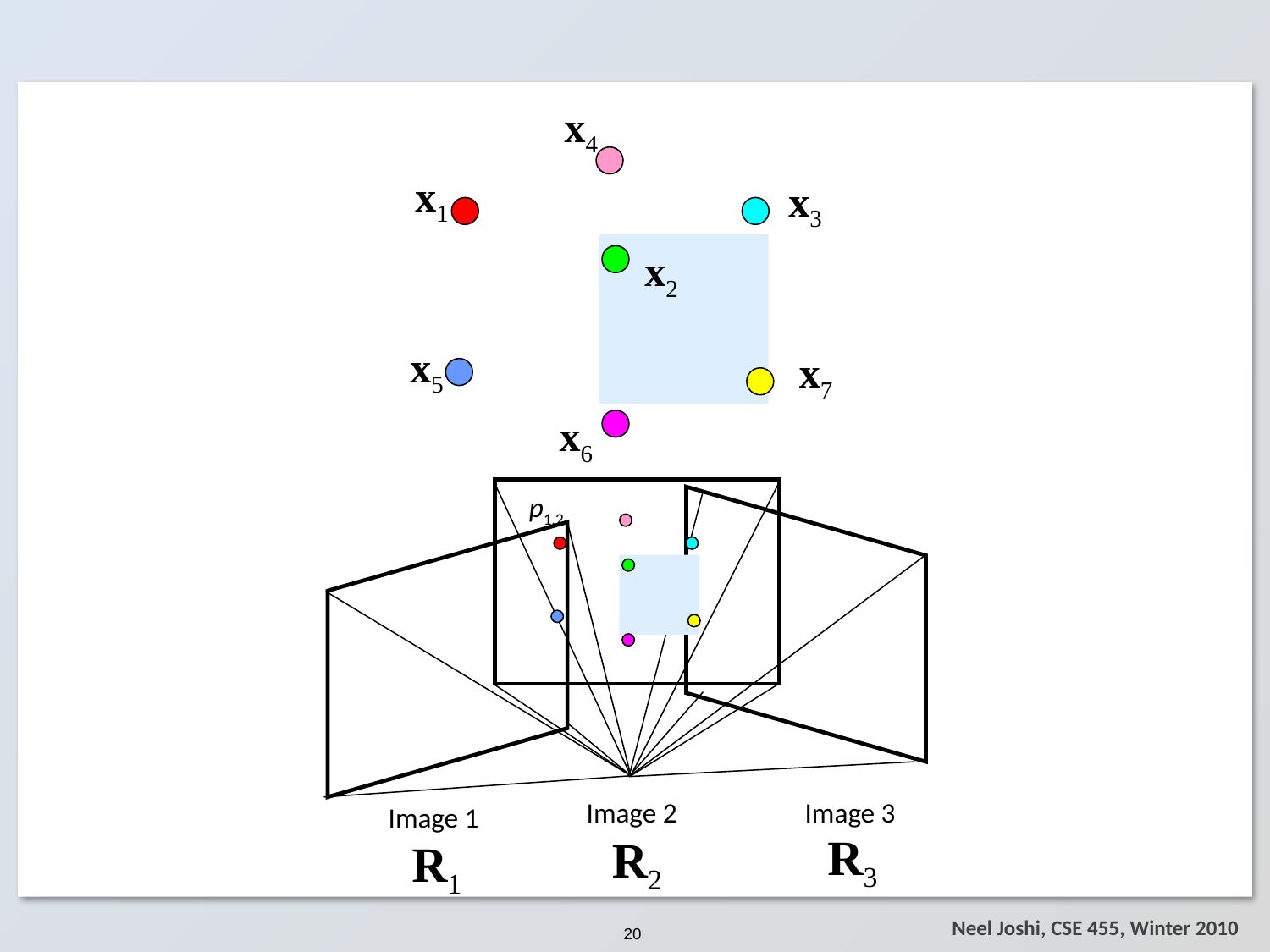

x4

x1
x3
x2
x5
x7
x6
p1,2
Image 3
Image 2
Image 1
R3
R2
R1